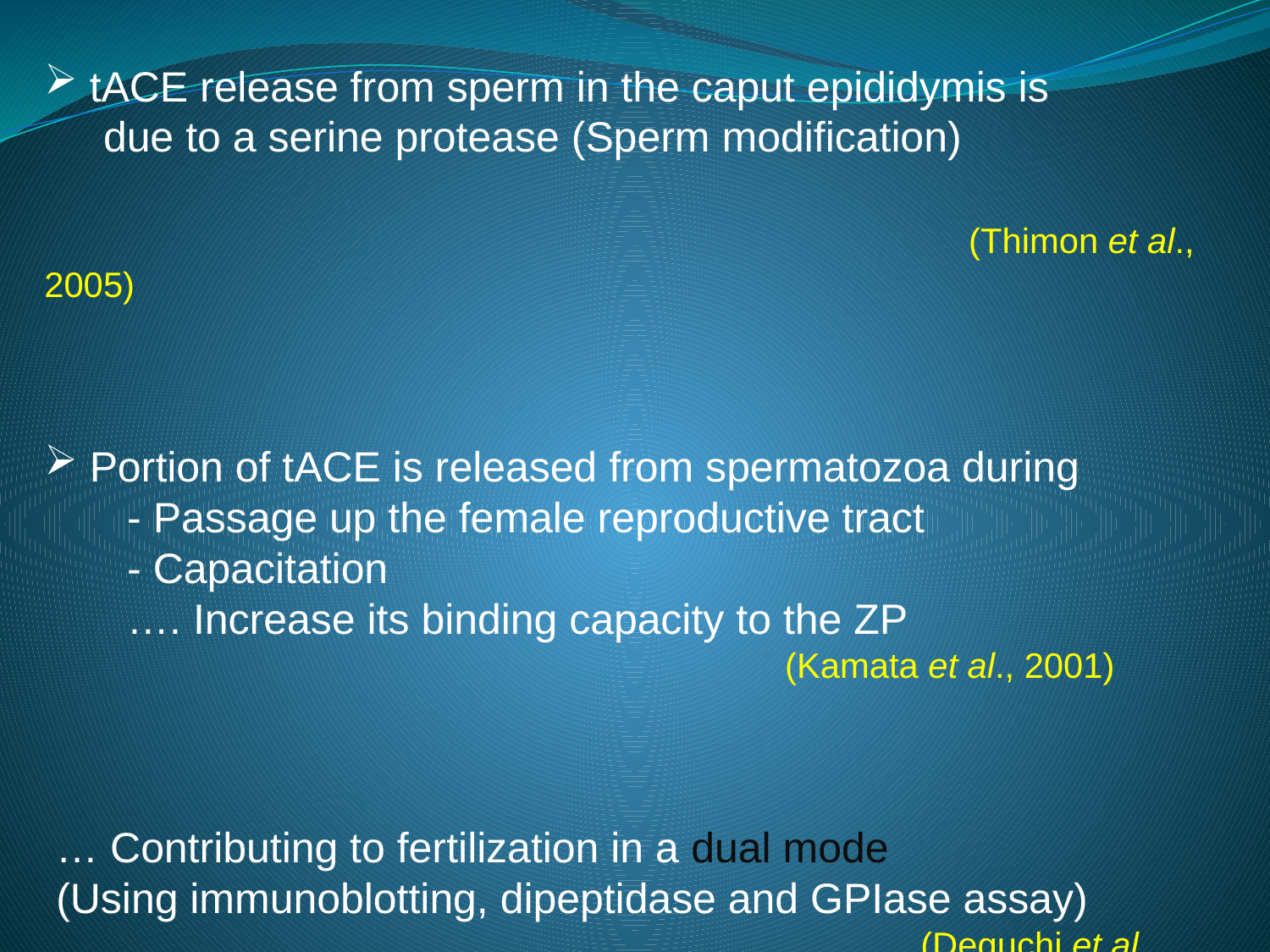

tACE release from sperm in the caput epididymis is
     due to a serine protease (Sperm modification)
                                                                              (Thimon et al., 2005)

 Portion of tACE is released from spermatozoa during
       - Passage up the female reproductive tract
       - Capacitation
       …. Increase its binding capacity to the ZP  					                                                  (Kamata et al., 2001)

 … Contributing to fertilization in a dual mode
 (Using immunoblotting, dipeptidase and GPIase assay)
                                                                                          (Deguchi et al., 2007)